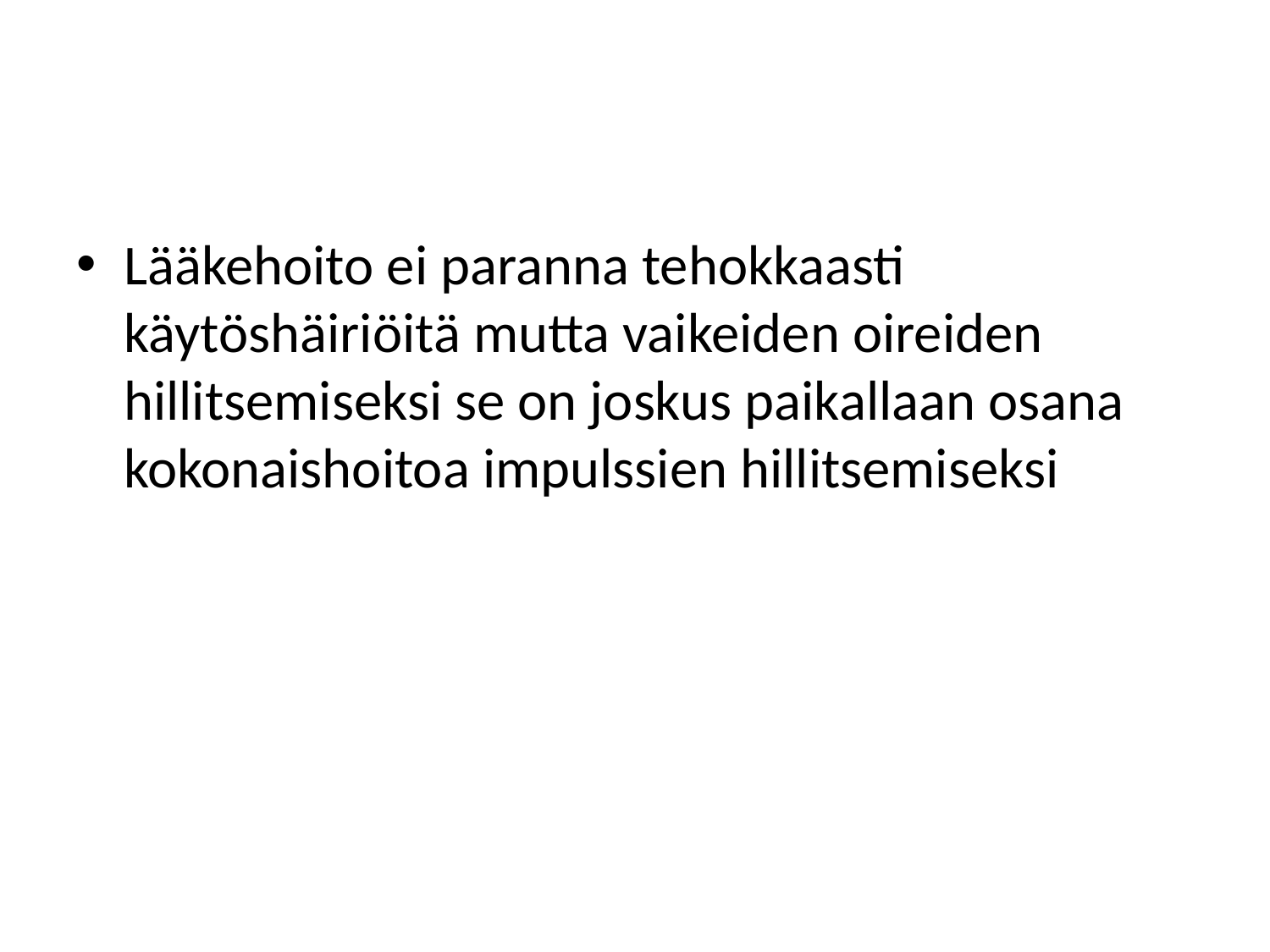

#
Lääkehoito ei paranna tehokkaasti käytöshäiriöitä mutta vaikeiden oireiden hillitsemiseksi se on joskus paikallaan osana kokonaishoitoa impulssien hillitsemiseksi